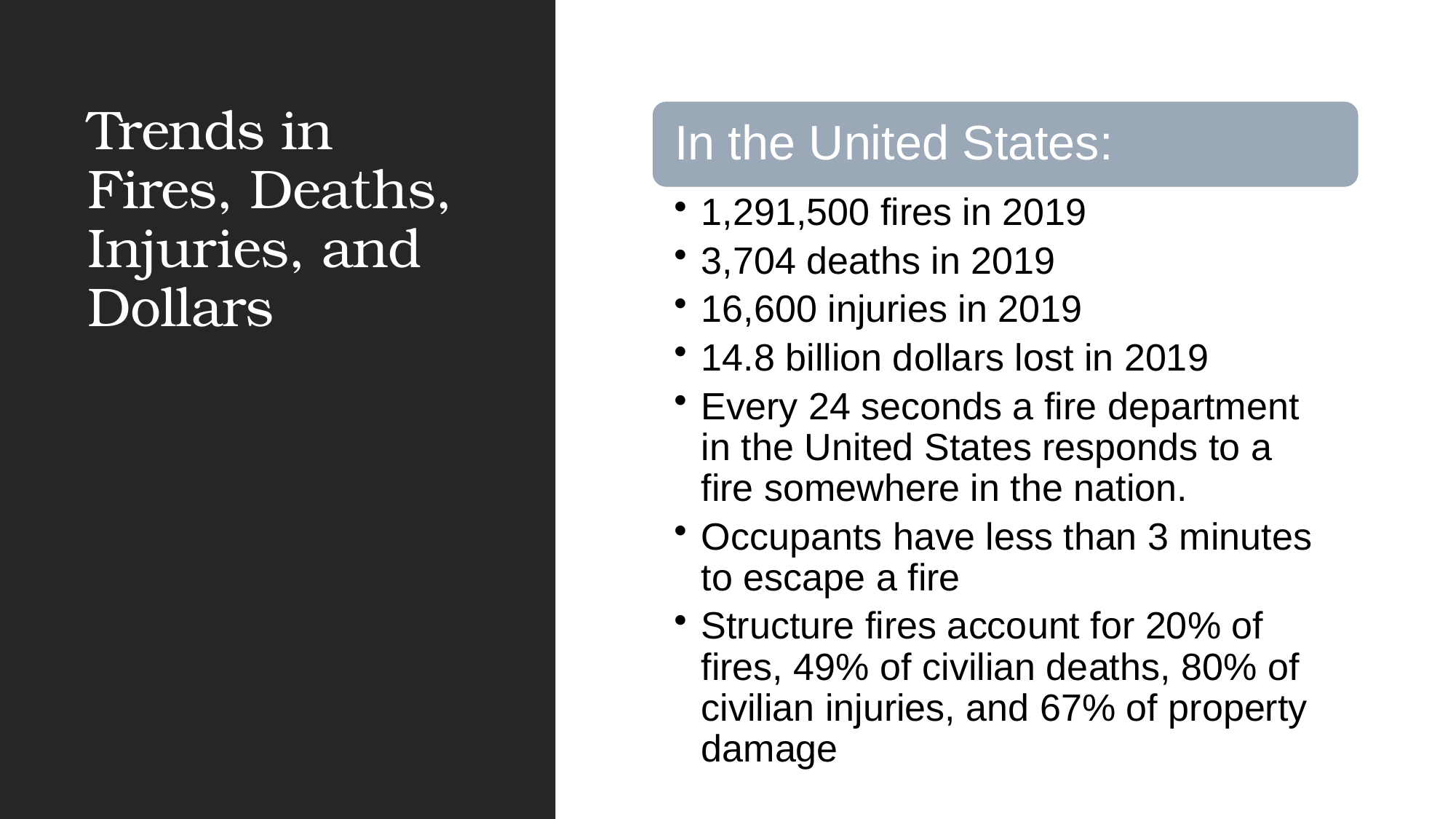

# Trends in Fires, Deaths, Injuries, and Dollars
In the United States:
1,291,500 fires in 2019
3,704 deaths in 2019
16,600 injuries in 2019
14.8 billion dollars lost in 2019
Every 24 seconds a fire department in the United States responds to a fire somewhere in the nation.
Occupants have less than 3 minutes to escape a fire
Structure fires account for 20% of fires, 49% of civilian deaths, 80% of civilian injuries, and 67% of property damage